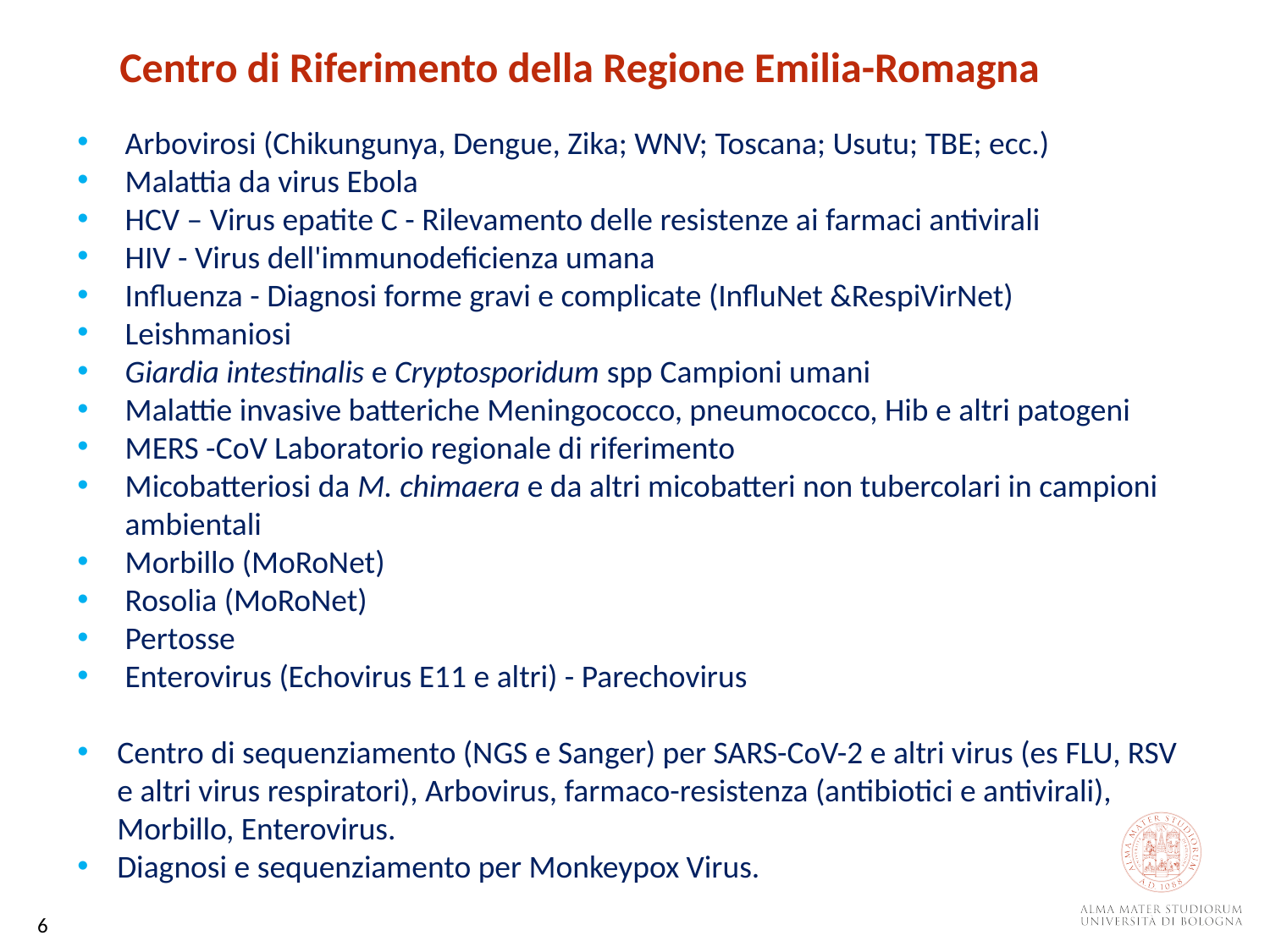

Centro di Riferimento della Regione Emilia-Romagna
Arbovirosi (Chikungunya, Dengue, Zika; WNV; Toscana; Usutu; TBE; ecc.)
Malattia da virus Ebola
HCV – Virus epatite C - Rilevamento delle resistenze ai farmaci antivirali
HIV - Virus dell'immunodeficienza umana
Influenza - Diagnosi forme gravi e complicate (InfluNet &RespiVirNet)
Leishmaniosi
Giardia intestinalis e Cryptosporidum spp Campioni umani
Malattie invasive batteriche Meningococco, pneumococco, Hib e altri patogeni
MERS -CoV Laboratorio regionale di riferimento
Micobatteriosi da M. chimaera e da altri micobatteri non tubercolari in campioni ambientali
Morbillo (MoRoNet)
Rosolia (MoRoNet)
Pertosse
Enterovirus (Echovirus E11 e altri) - Parechovirus

Centro di sequenziamento (NGS e Sanger) per SARS-CoV-2 e altri virus (es FLU, RSV e altri virus respiratori), Arbovirus, farmaco-resistenza (antibiotici e antivirali), Morbillo, Enterovirus.
Diagnosi e sequenziamento per Monkeypox Virus.